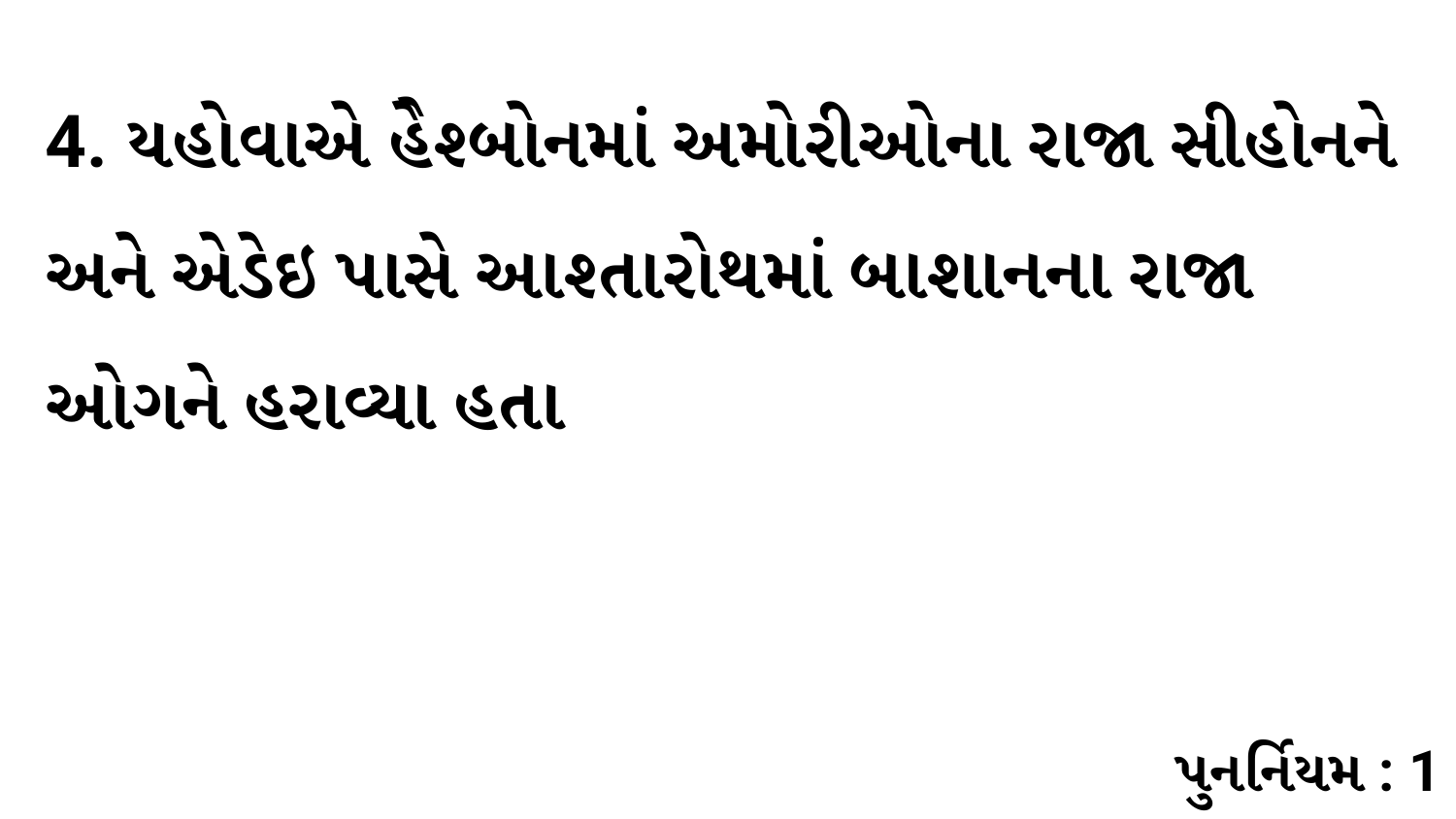

4. યહોવાએ હેેશ્બોનમાં અમોરીઓના રાજા સીહોનને અને એડેઇ પાસે આશ્તારોથમાં બાશાનના રાજા ઓગને હરાવ્યા હતા
પુનર્નિયમ : 1